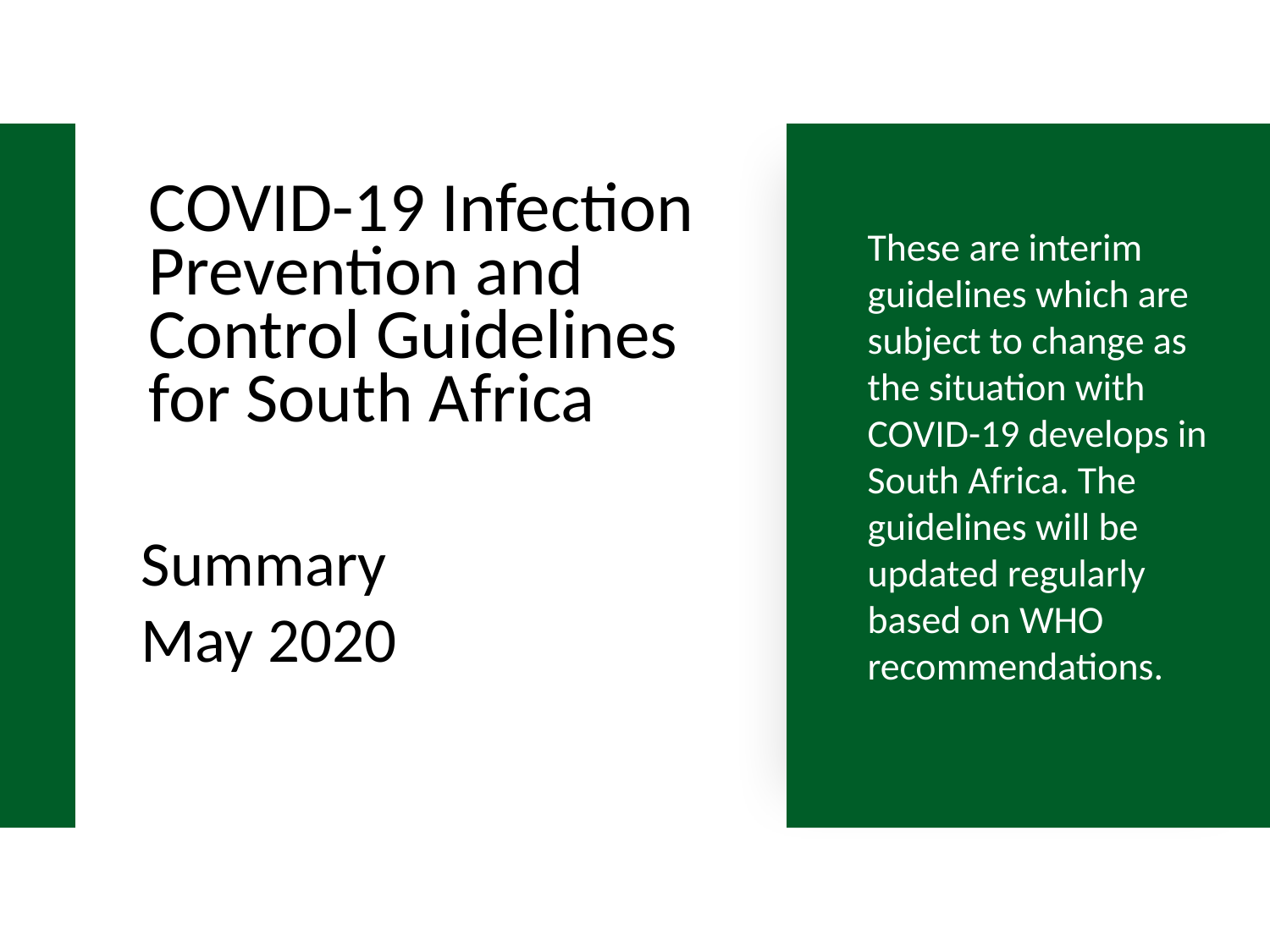

# COVID-19 Infection Prevention and Control Guidelines for South Africa
These are interim guidelines which are subject to change as the situation with COVID-19 develops in South Africa. The guidelines will be updated regularly based on WHO recommendations.
Summary
May 2020